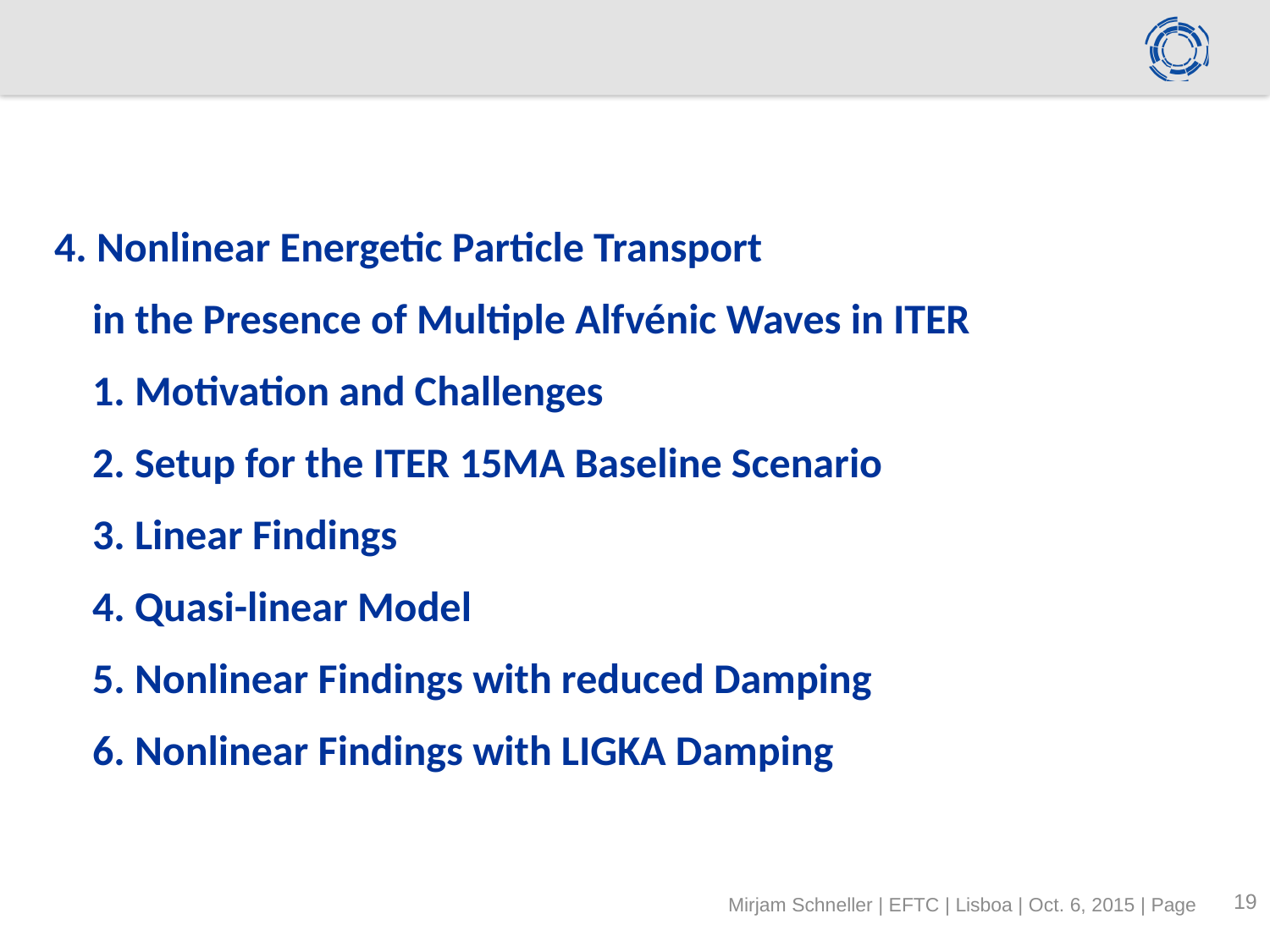

4. Nonlinear Energetic Particle Transport
    in the Presence of Multiple Alfvénic Waves in ITER
    1. Motivation and Challenges
    2. Setup for the ITER 15MA Baseline Scenario
    3. Linear Findings
    4. Quasi-linear Model
    5. Nonlinear Findings with reduced Damping
    6. Nonlinear Findings with LIGKA Damping
19
Mirjam Schneller | EFTC | Lisboa | Oct. 6, 2015 | Page